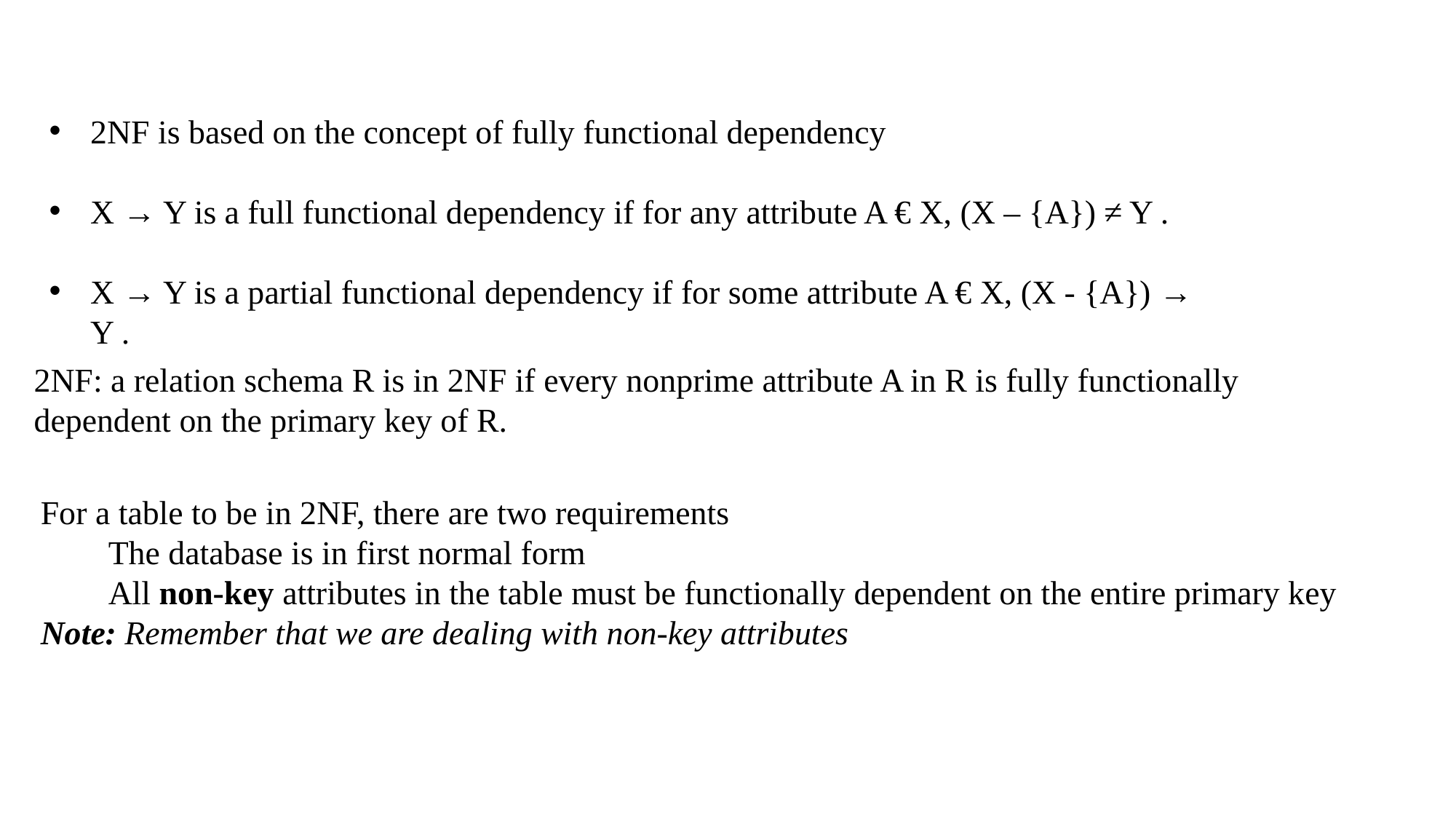

2NF is based on the concept of fully functional dependency

X → Y is a full functional dependency if for any attribute A € X, (X – {A}) ≠ Y .

X → Y is a partial functional dependency if for some attribute A € X, (X - {A}) → Y .
2NF: a relation schema R is in 2NF if every nonprime attribute A in R is fully functionally dependent on the primary key of R.
For a table to be in 2NF, there are two requirements
The database is in first normal form
All non-key attributes in the table must be functionally dependent on the entire primary key
Note: Remember that we are dealing with non-key attributes